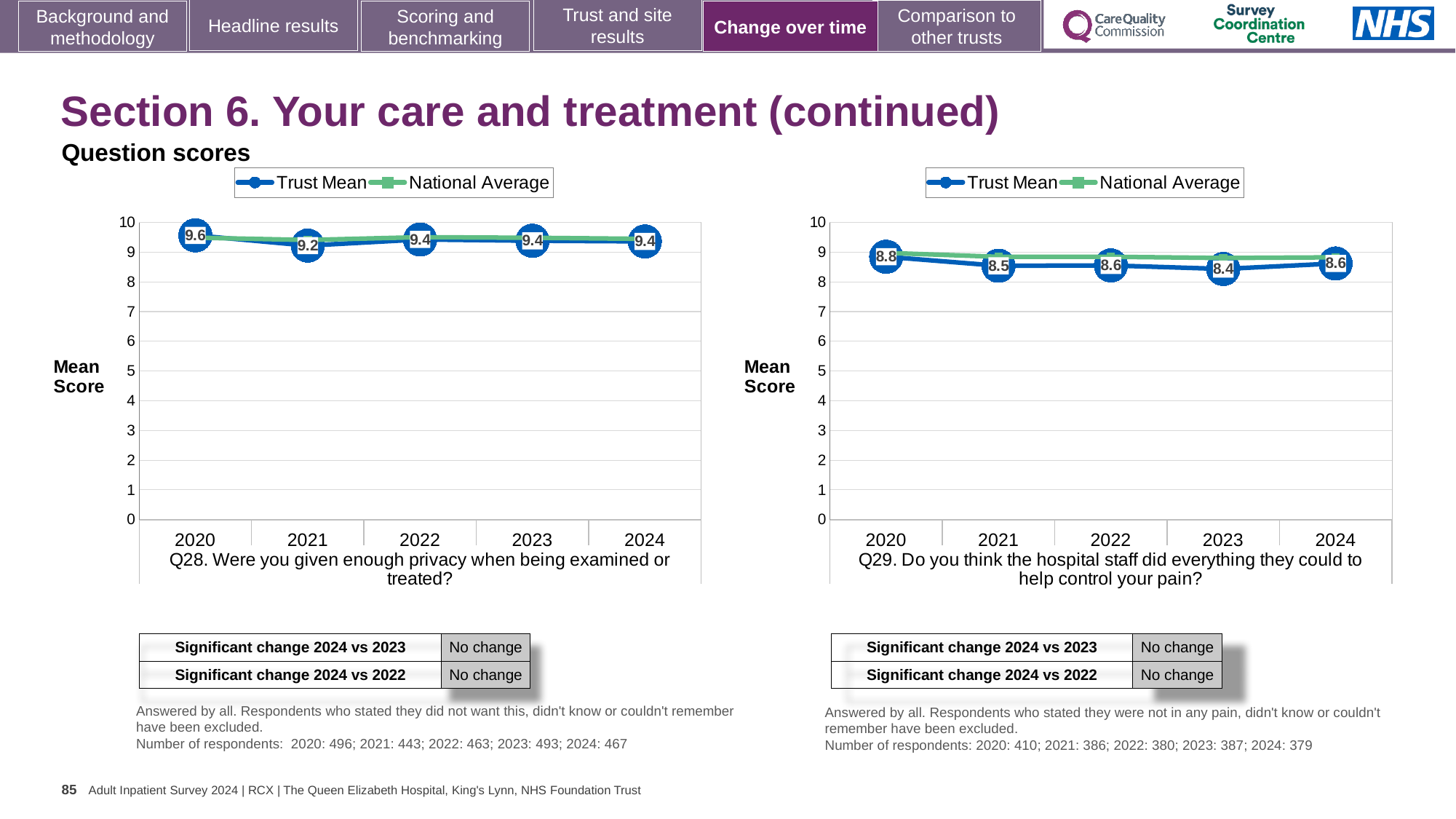

# Section 6. Your care and treatment (continued)
Question scores

### Chart

| Category | Trust Mean | National Average |
|---|---|---|
| 2020 | 9.56677709283493 | 9.489243507671379 |
| 2021 | 9.221595316150252 | 9.410277668523356 |
| 2022 | 9.42827492912633 | 9.50405453875366 |
| 2023 | 9.384752959013678 | 9.483747650102146 |
| 2024 | 9.362835824139017 | 9.448559337634082 |

### Chart

| Category | Trust Mean | National Average |
|---|---|---|
| 2020 | 8.846749394046597 | 8.976419943602243 |
| 2021 | 8.542030692075194 | 8.844483539798915 |
| 2022 | 8.554576189491462 | 8.844166637270467 |
| 2023 | 8.435087422840027 | 8.804094094680094 |
| 2024 | 8.62084208859335 | 8.827260699233978 |
| Significant change 2024 vs 2023 | No change |
| --- | --- |
| Significant change 2024 vs 2022 | No change |
| Significant change 2024 vs 2023 | No change |
| --- | --- |
| Significant change 2024 vs 2022 | No change |
Answered by all. Respondents who stated they did not want this, didn't know or couldn't remember have been excluded.
Number of respondents:  2020: 496; 2021: 443; 2022: 463; 2023: 493; 2024: 467
Answered by all. Respondents who stated they were not in any pain, didn't know or couldn't remember have been excluded.
Number of respondents: 2020: 410; 2021: 386; 2022: 380; 2023: 387; 2024: 379

85